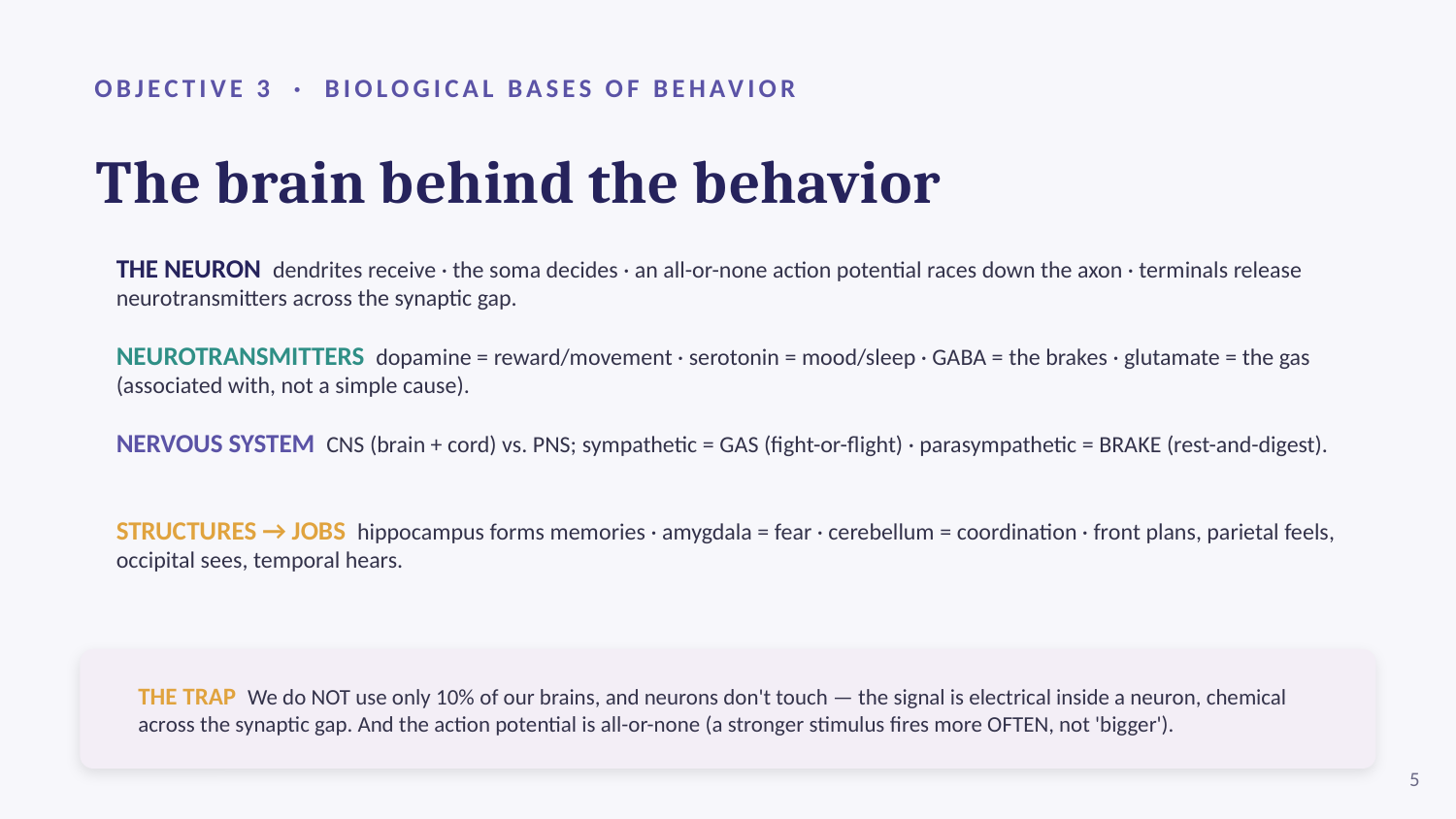

OBJECTIVE 3  ·  BIOLOGICAL BASES OF BEHAVIOR
The brain behind the behavior
THE NEURON  dendrites receive · the soma decides · an all-or-none action potential races down the axon · terminals release neurotransmitters across the synaptic gap.
NEUROTRANSMITTERS  dopamine = reward/movement · serotonin = mood/sleep · GABA = the brakes · glutamate = the gas (associated with, not a simple cause).
NERVOUS SYSTEM  CNS (brain + cord) vs. PNS; sympathetic = GAS (fight-or-flight) · parasympathetic = BRAKE (rest-and-digest).
STRUCTURES → JOBS  hippocampus forms memories · amygdala = fear · cerebellum = coordination · front plans, parietal feels, occipital sees, temporal hears.

THE TRAP  We do NOT use only 10% of our brains, and neurons don't touch — the signal is electrical inside a neuron, chemical across the synaptic gap. And the action potential is all-or-none (a stronger stimulus fires more OFTEN, not 'bigger').
5